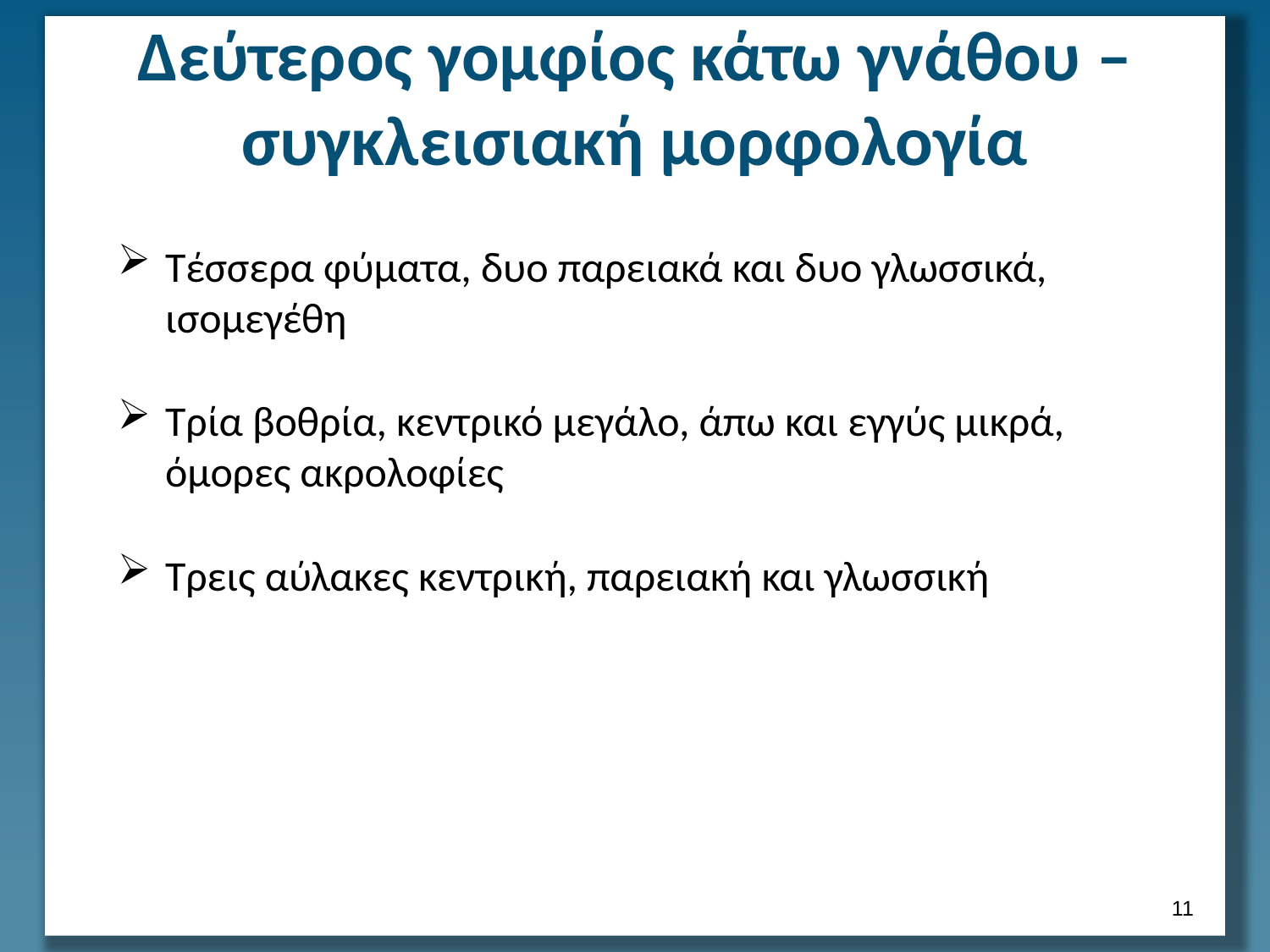

# Δεύτερος γομφίος κάτω γνάθου – συγκλεισιακή μορφολογία
Τέσσερα φύματα, δυο παρειακά και δυο γλωσσικά, ισομεγέθη
Τρία βοθρία, κεντρικό μεγάλο, άπω και εγγύς μικρά, όμορες ακρολοφίες
Τρεις αύλακες κεντρική, παρειακή και γλωσσική

11